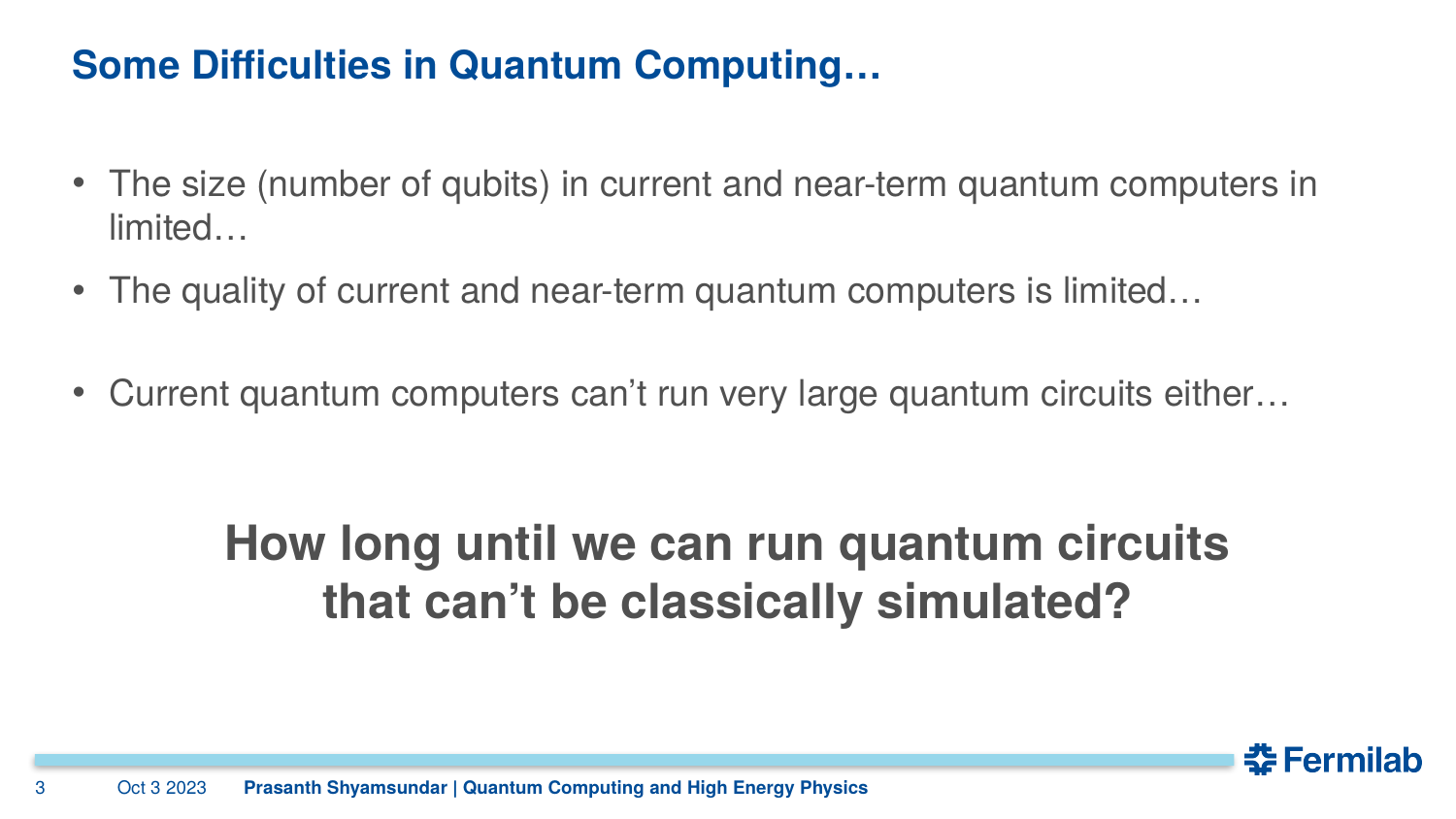

# Some Difficulties in Quantum Computing…

The size (number of qubits) in current and near-term quantum computers in limited…
The quality of current and near-term quantum computers is limited…

Current quantum computers can’t run very large quantum circuits either…

How long until we can run quantum circuits
that can’t be classically simulated?

3
Oct 3 2023
Prasanth Shyamsundar | Quantum Computing and High Energy Physics